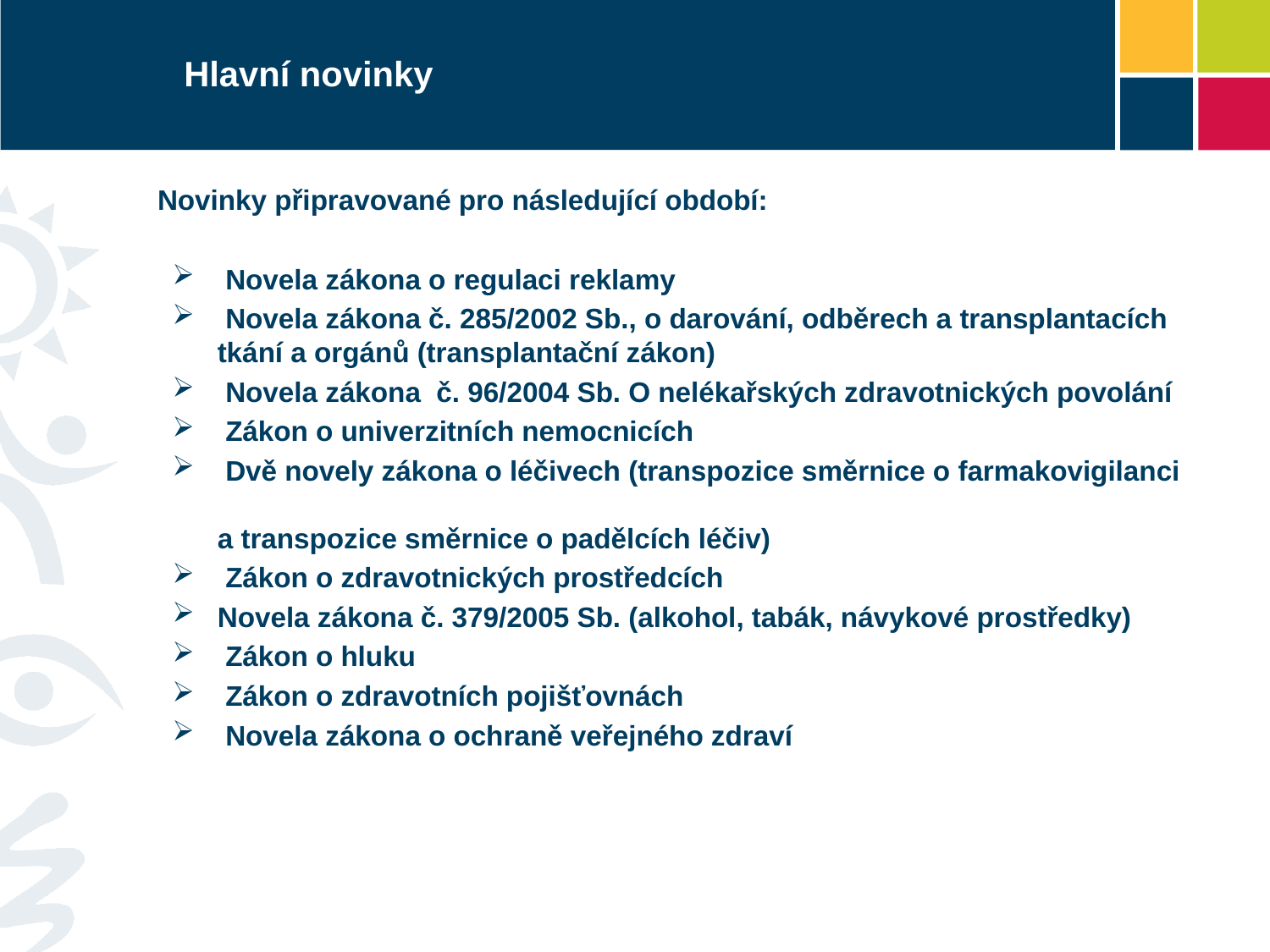

# Hlavní novinky
Novinky připravované pro následující období:

 Novela zákona o regulaci reklamy
 Novela zákona č. 285/2002 Sb., o darování, odběrech a transplantacích tkání a orgánů (transplantační zákon)
 Novela zákona  č. 96/2004 Sb. O nelékařských zdravotnických povolání
 Zákon o univerzitních nemocnicích
 Dvě novely zákona o léčivech (transpozice směrnice o farmakovigilanci
a transpozice směrnice o padělcích léčiv)
 Zákon o zdravotnických prostředcích
Novela zákona č. 379/2005 Sb. (alkohol, tabák, návykové prostředky)
 Zákon o hluku
 Zákon o zdravotních pojišťovnách
 Novela zákona o ochraně veřejného zdraví